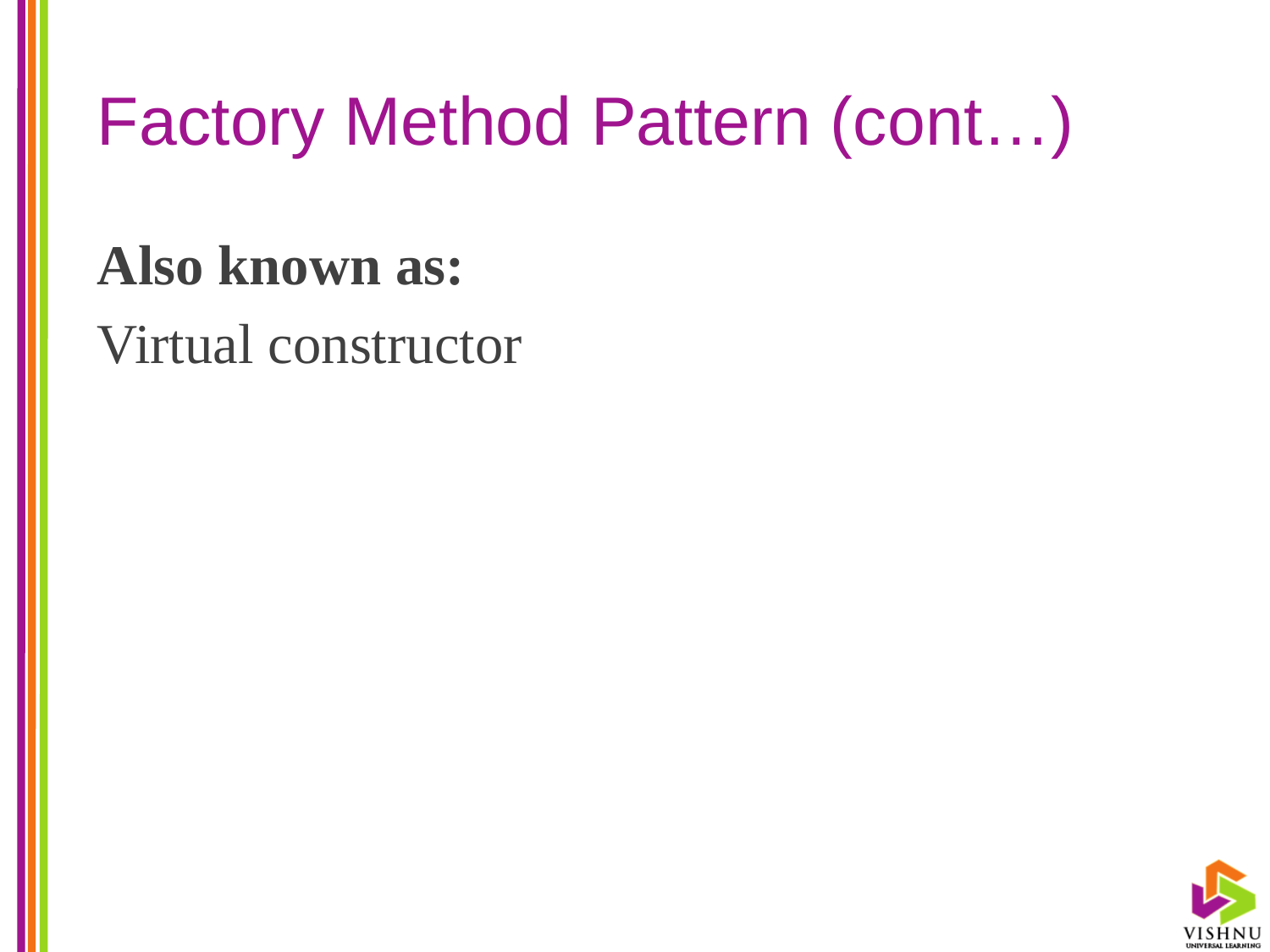

# Factory Method Pattern (cont…)
Also known as:
Virtual constructor